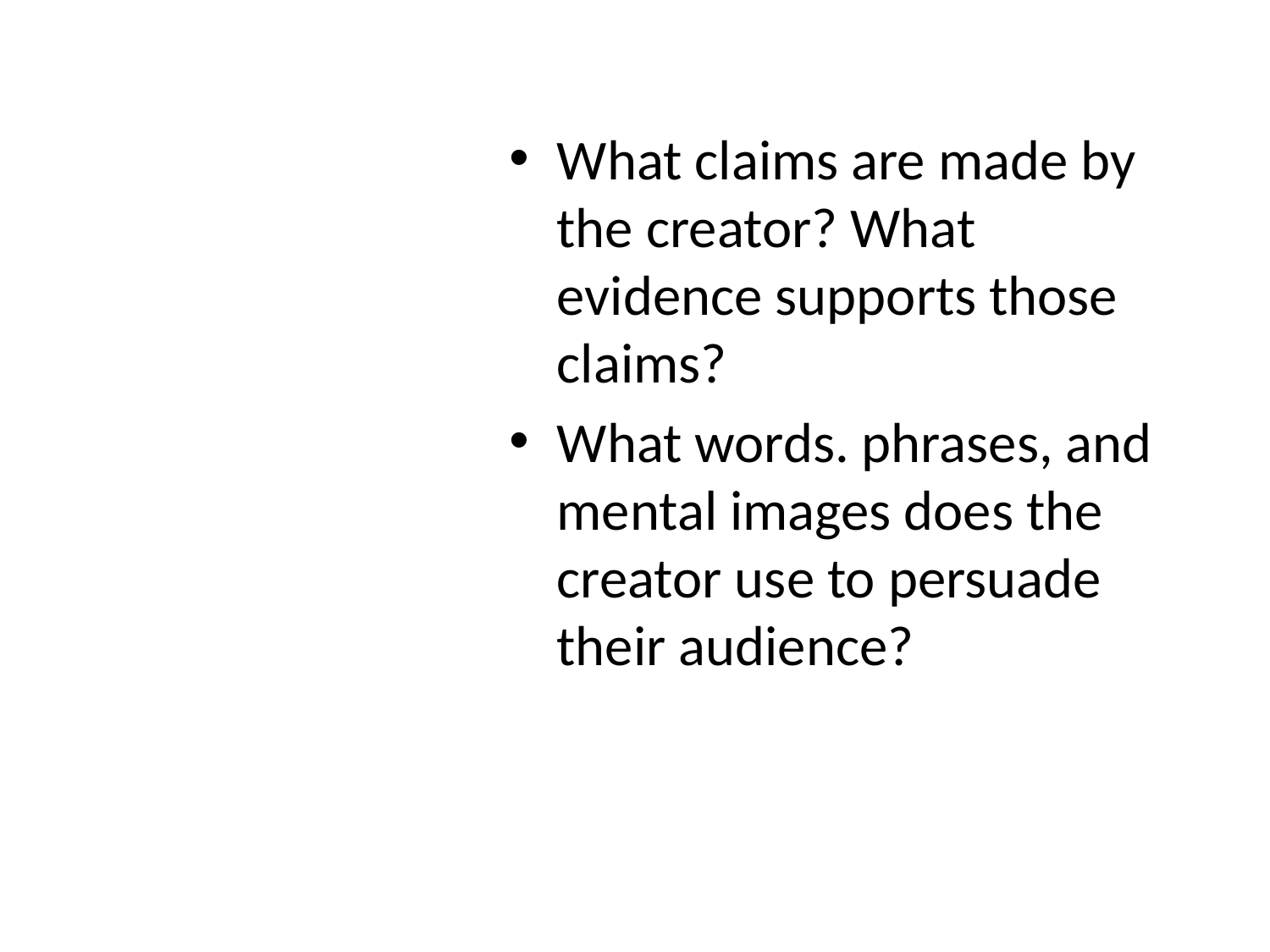

#

What claims are made by the creator? What evidence supports those claims?
What words. phrases, and mental images does the creator use to persuade their audience?